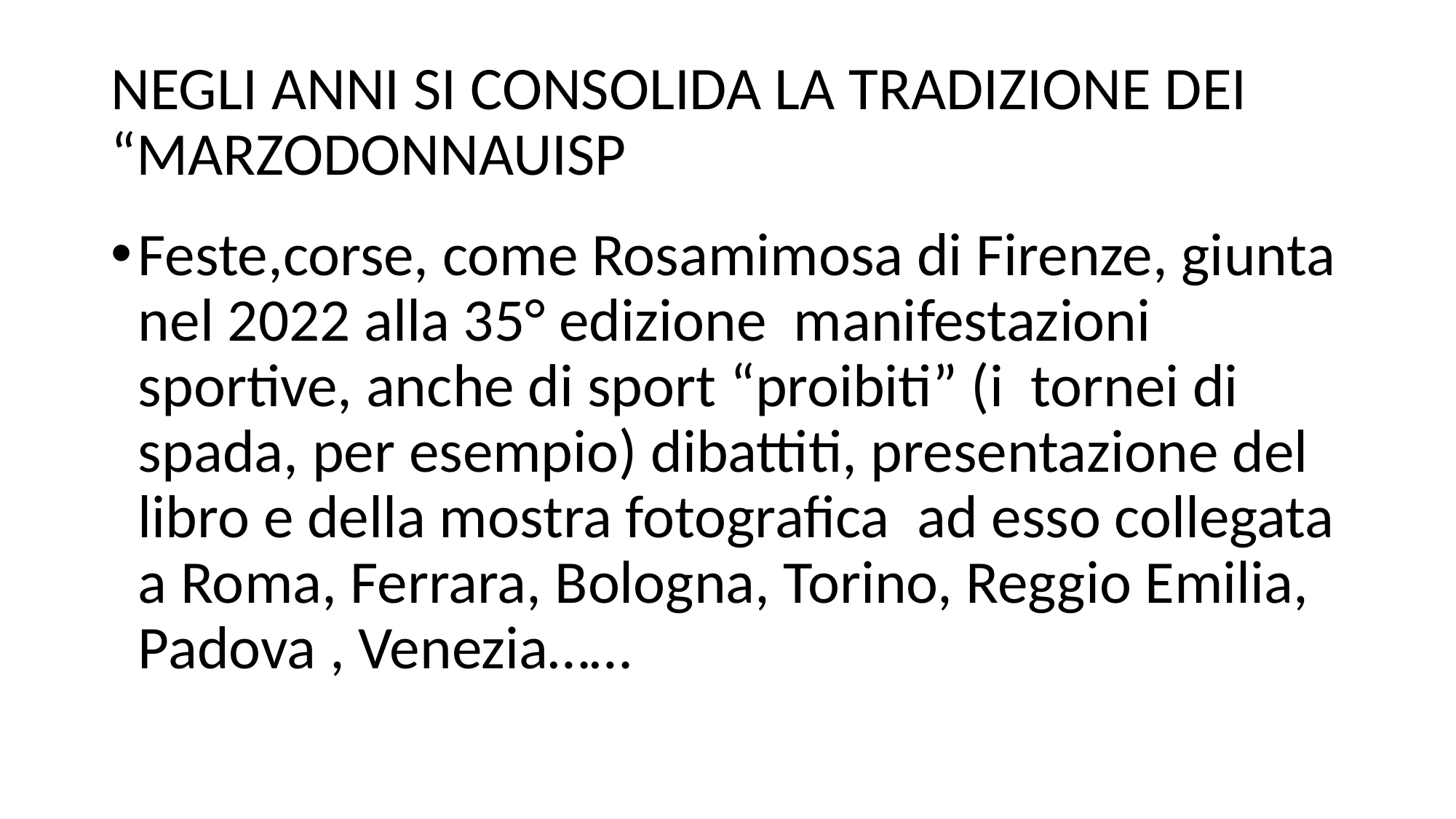

# NEGLI ANNI SI CONSOLIDA LA TRADIZIONE DEI “MARZODONNAUISP
Feste,corse, come Rosamimosa di Firenze, giunta nel 2022 alla 35° edizione  manifestazioni sportive, anche di sport “proibiti” (i  tornei di spada, per esempio) dibattiti, presentazione del libro e della mostra fotografica  ad esso collegata a Roma, Ferrara, Bologna, Torino, Reggio Emilia, Padova , Venezia……